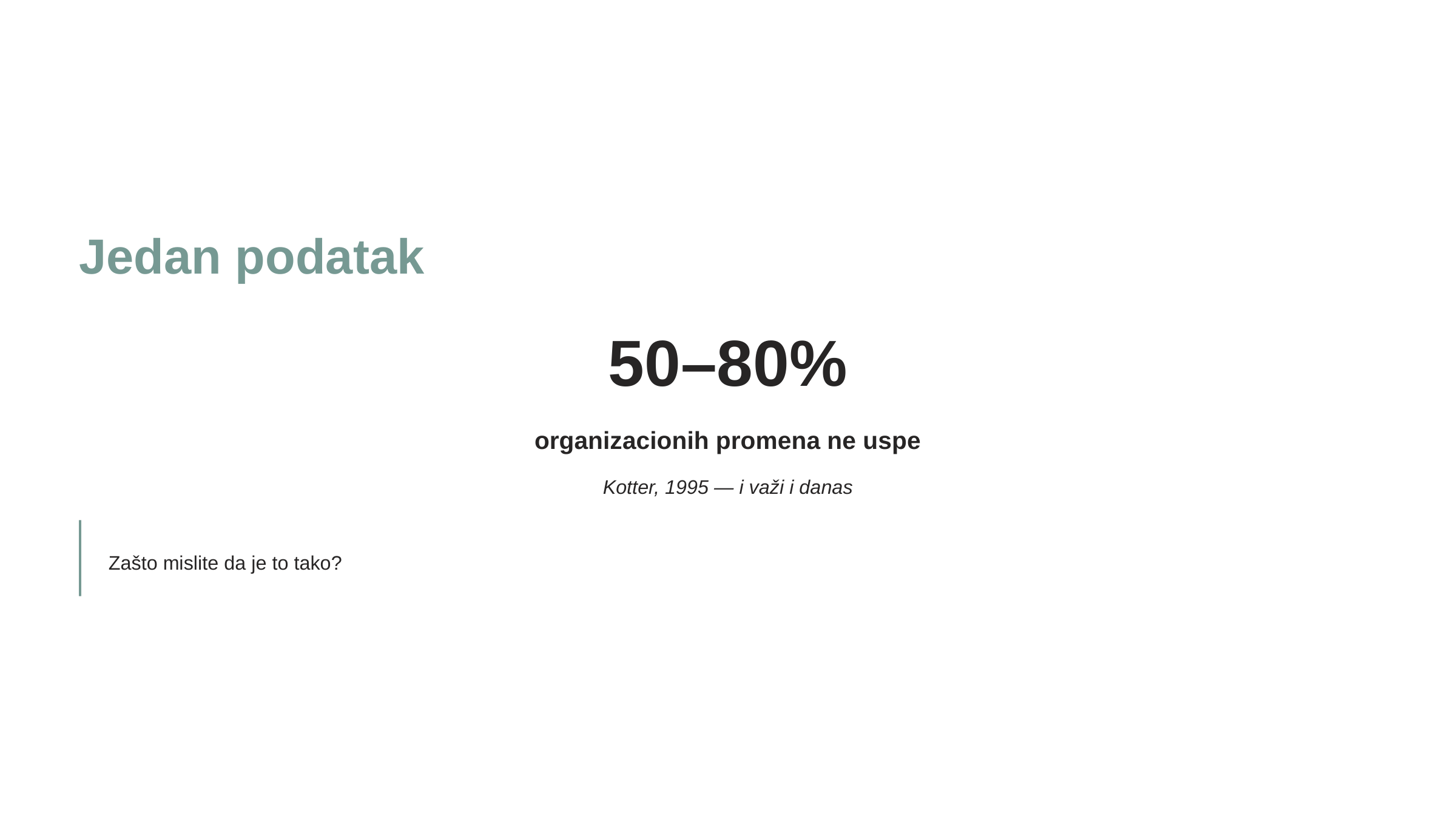

Jedan podatak
50–80%
organizacionih promena ne uspe
Kotter, 1995 — i važi i danas

Zašto mislite da je to tako?